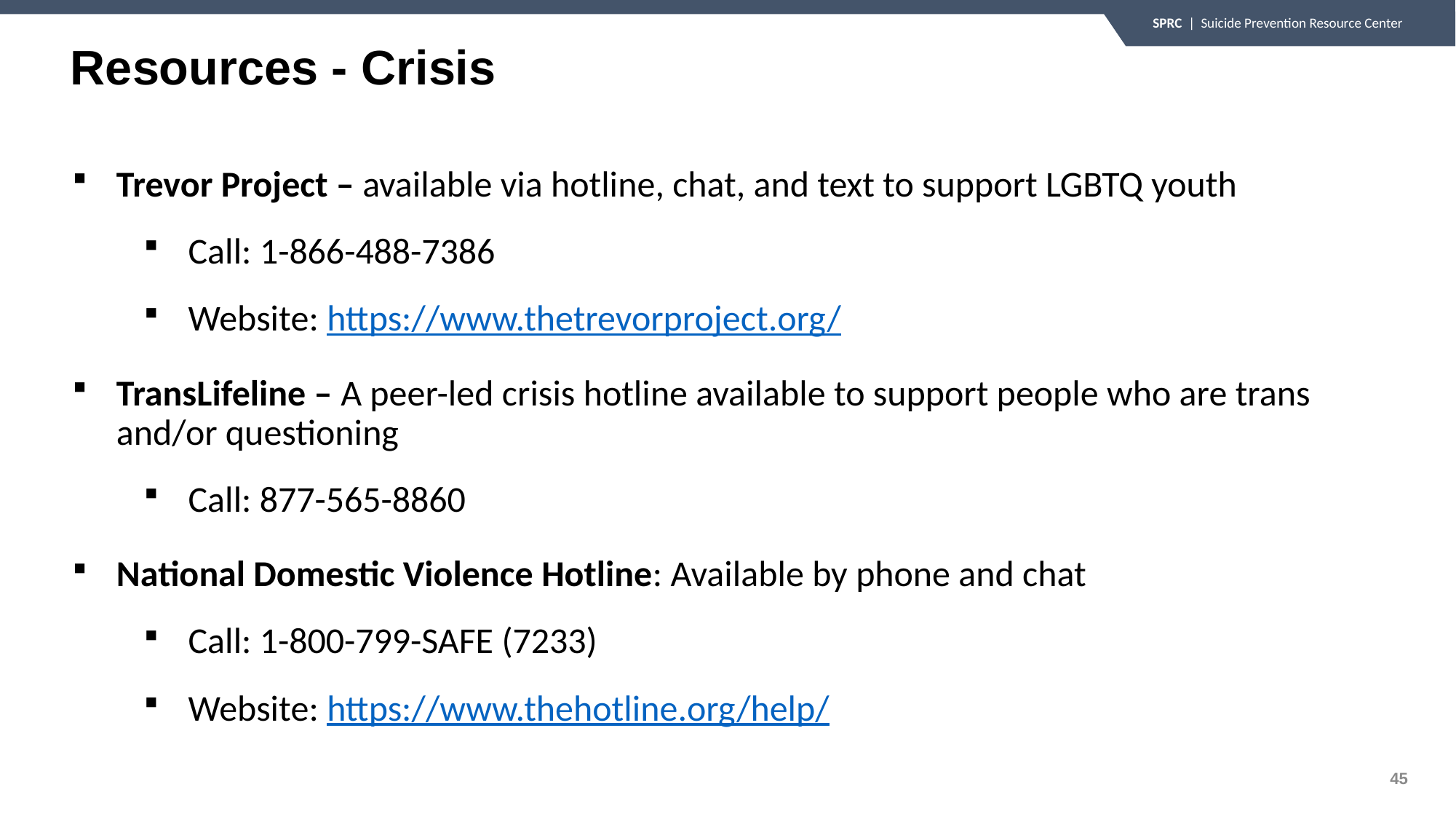

# Resources - Crisis
Trevor Project – available via hotline, chat, and text to support LGBTQ youth
Call: 1-866-488-7386
Website: https://www.thetrevorproject.org/
TransLifeline – A peer-led crisis hotline available to support people who are trans and/or questioning
Call: 877-565-8860
National Domestic Violence Hotline: Available by phone and chat
Call: 1-800-799-SAFE (7233)
Website: https://www.thehotline.org/help/
45